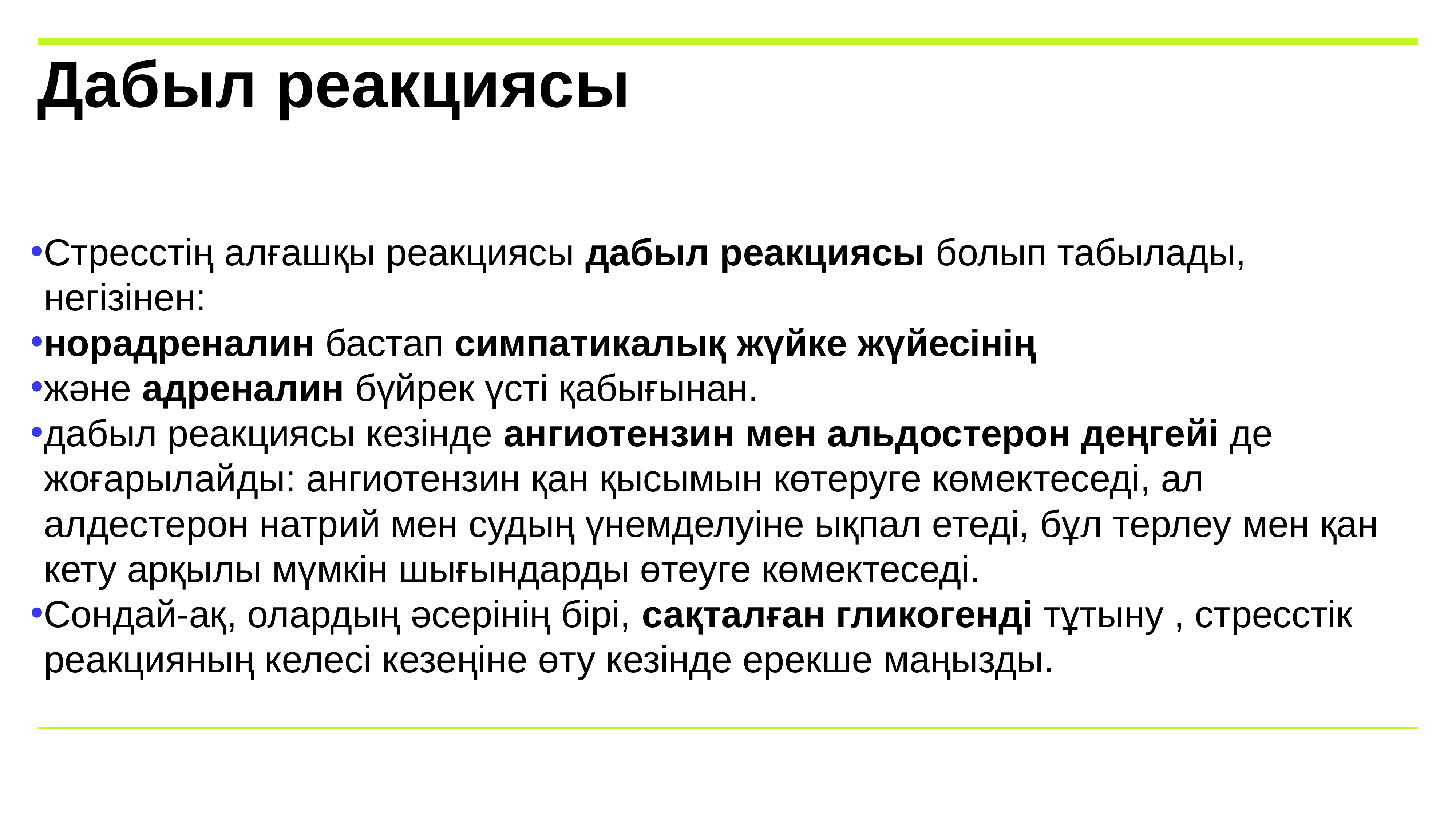

# Дабыл реакциясы

Стресстің алғашқы реакциясы дабыл реакциясы болып табылады, негізінен:
норадреналин бастап симпатикалық жүйке жүйесінің
және адреналин бүйрек үсті қабығынан.
дабыл реакциясы кезінде ангиотензин мен альдостерон деңгейі де жоғарылайды: ангиотензин қан қысымын көтеруге көмектеседі, ал алдестерон натрий мен судың үнемделуіне ықпал етеді, бұл терлеу мен қан кету арқылы мүмкін шығындарды өтеуге көмектеседі.
Сондай-ақ, олардың әсерінің бірі, сақталған гликогенді тұтыну , стресстік реакцияның келесі кезеңіне өту кезінде ерекше маңызды.